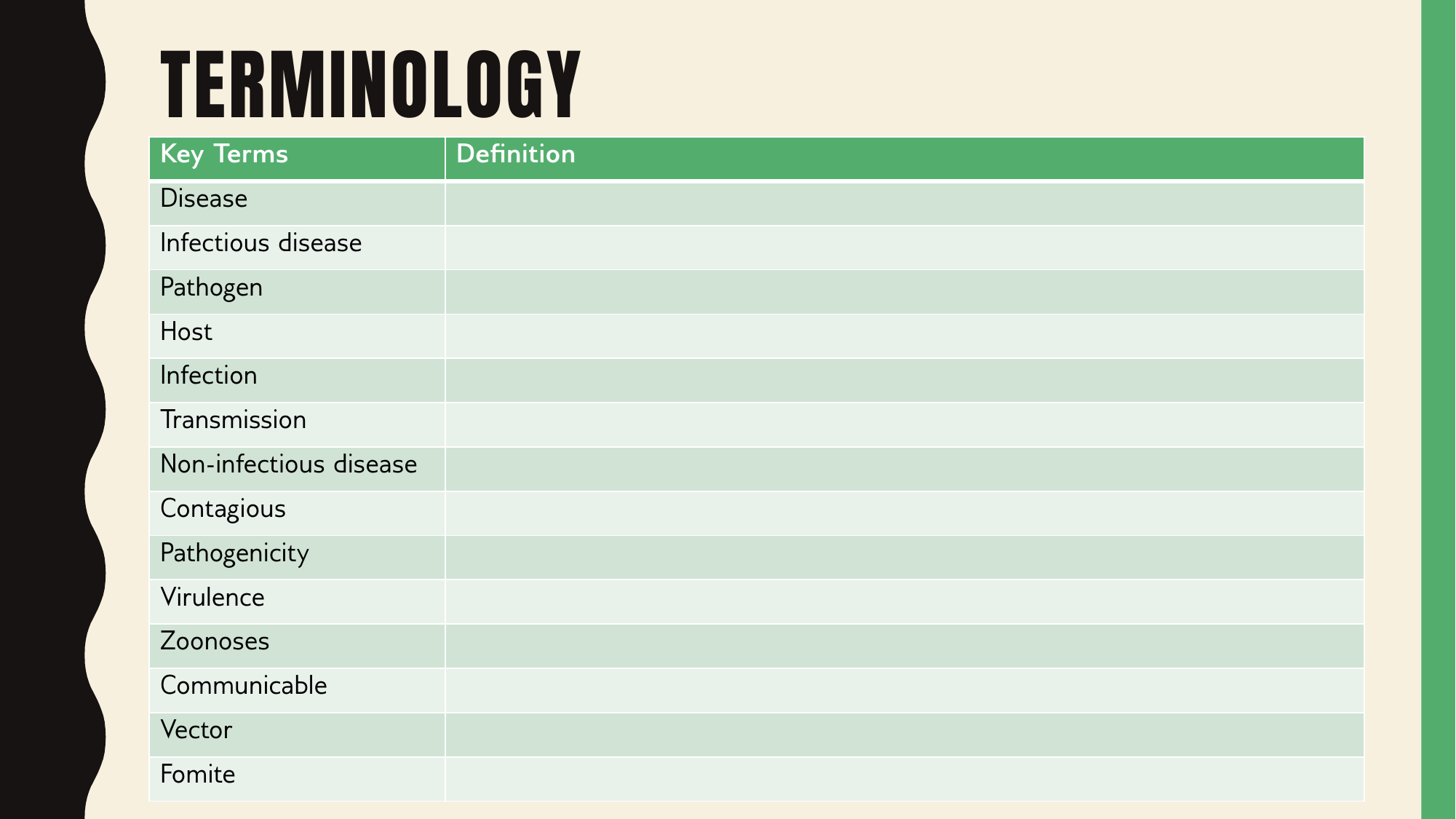

# terminology
| Key Terms | Definition |
| --- | --- |
| Disease |  |
| Infectious disease |  |
| Pathogen |  |
| Host |  |
| Infection |  |
| Transmission |  |
| Non-infectious disease |  |
| Contagious |  |
| Pathogenicity |  |
| Virulence |  |
| Zoonoses |  |
| Communicable |  |
| Vector |  |
| Fomite |  |